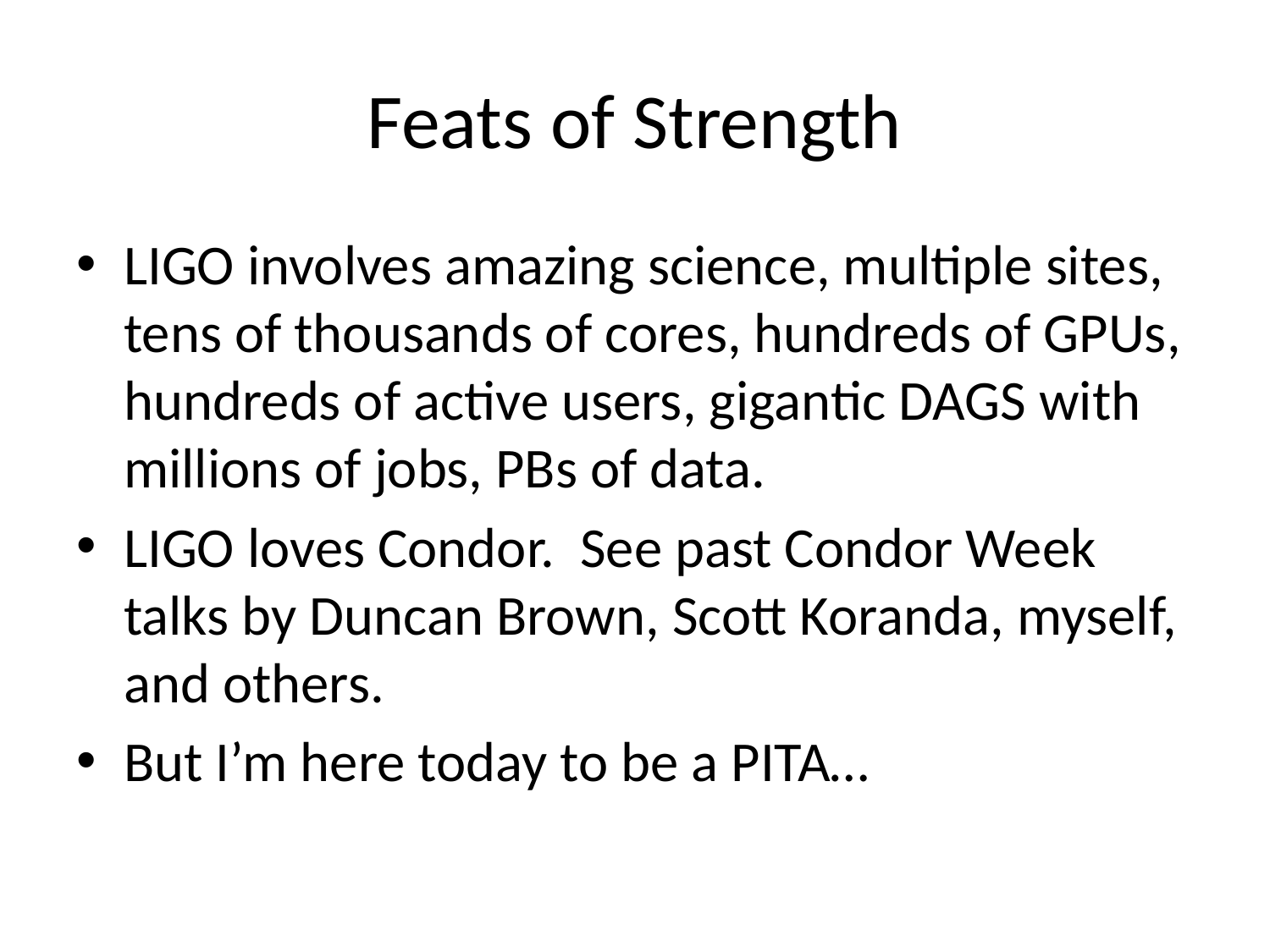

# Feats of Strength
LIGO involves amazing science, multiple sites, tens of thousands of cores, hundreds of GPUs, hundreds of active users, gigantic DAGS with millions of jobs, PBs of data.
LIGO loves Condor.  See past Condor Week talks by Duncan Brown, Scott Koranda, myself, and others.
But I’m here today to be a PITA…